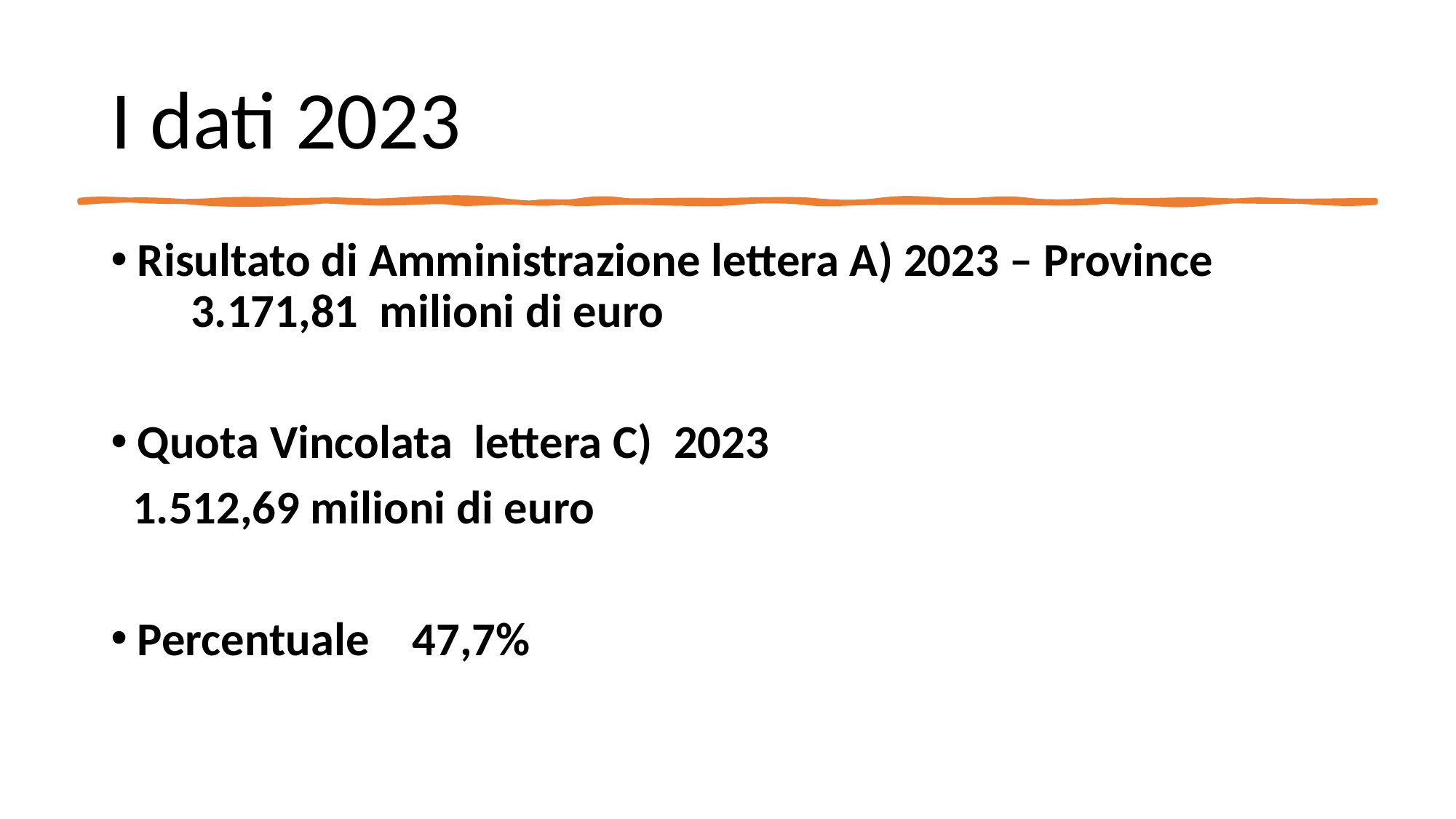

# I dati 2023

Risultato di Amministrazione lettera A) 2023 – Province                  3.171,81  milioni di euro

Quota Vincolata  lettera C)  2023
  1.512,69 milioni di euro

Percentuale    47,7%

12